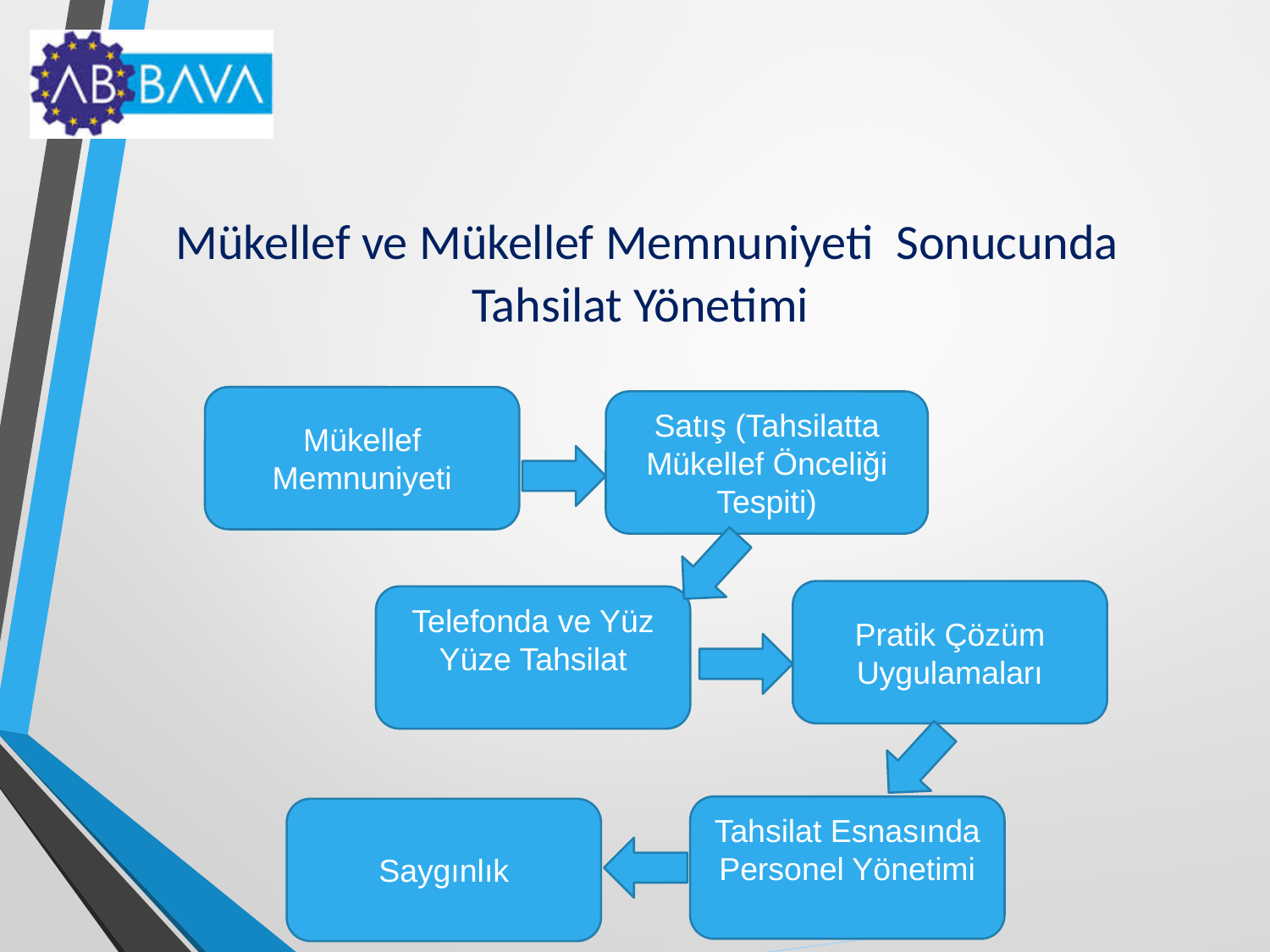

# Mükellef ve Mükellef Memnuniyeti  Sonucunda Tahsilat Yönetimi
Mükellef
Memnuniyeti
Satış (Tahsilatta Mükellef Önceliği Tespiti)

Pratik Çözüm Uygulamaları
Telefonda ve Yüz Yüze Tahsilat

Tahsilat Esnasında Personel Yönetimi

Saygınlık